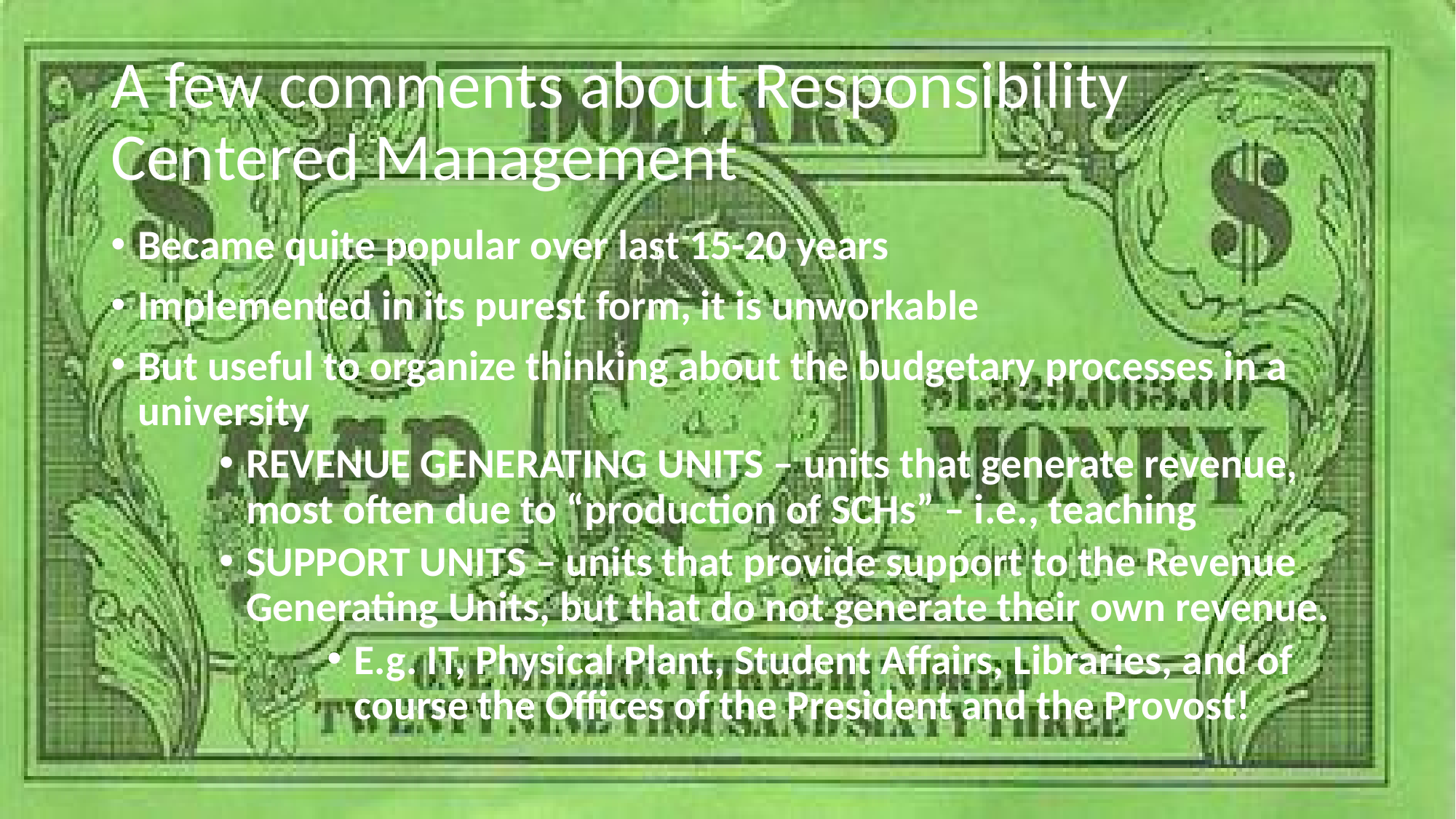

# A few comments about Responsibility Centered Management
Became quite popular over last 15-20 years
Implemented in its purest form, it is unworkable
But useful to organize thinking about the budgetary processes in a university
REVENUE GENERATING UNITS – units that generate revenue, most often due to “production of SCHs” – i.e., teaching
SUPPORT UNITS – units that provide support to the Revenue Generating Units, but that do not generate their own revenue.
E.g. IT, Physical Plant, Student Affairs, Libraries, and of course the Offices of the President and the Provost!